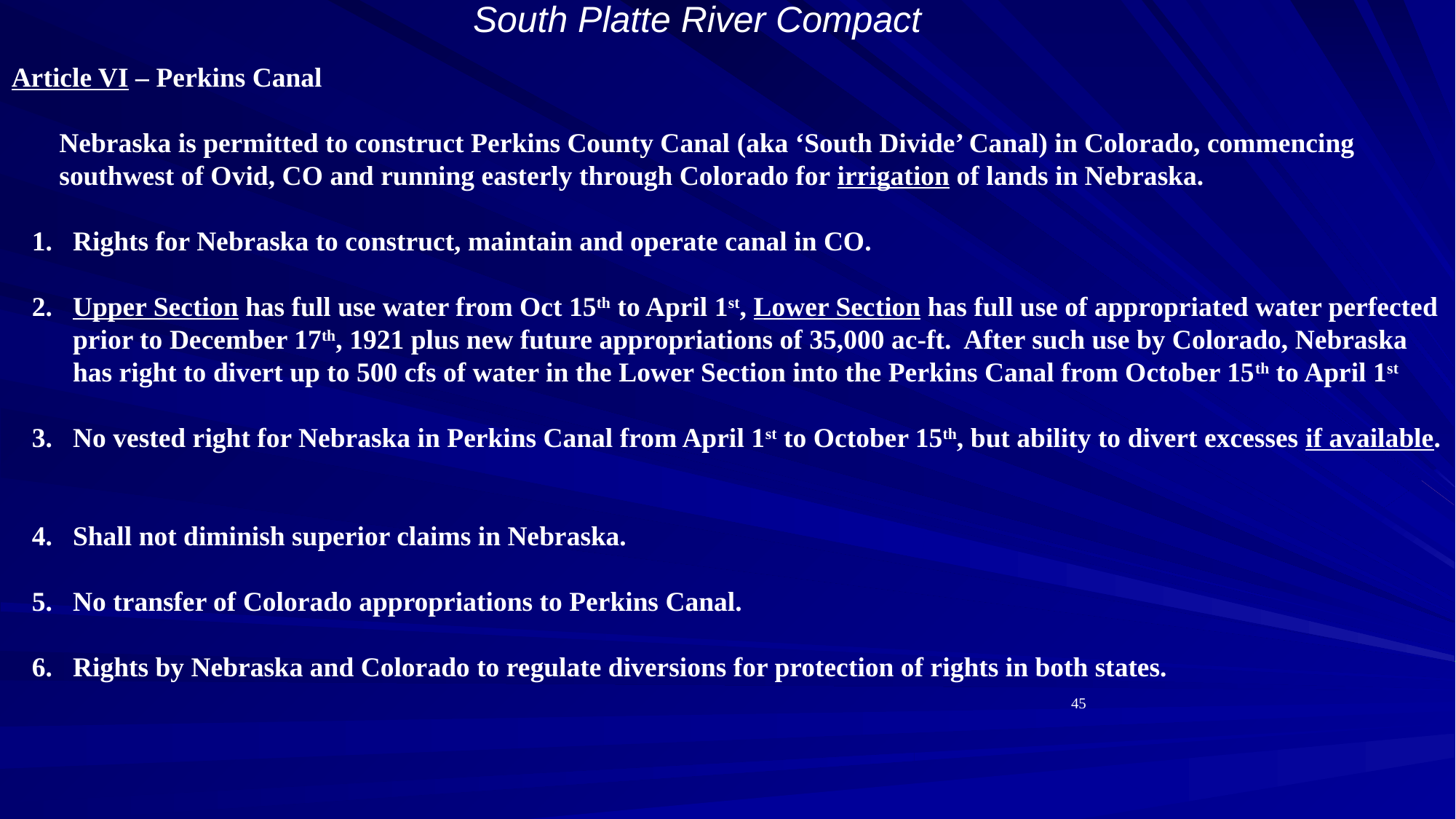

South Platte River Compact

 Article VI – Perkins Canal

Nebraska is permitted to construct Perkins County Canal (aka ‘South Divide’ Canal) in Colorado, commencing southwest of Ovid, CO and running easterly through Colorado for irrigation of lands in Nebraska.

Rights for Nebraska to construct, maintain and operate canal in CO.

Upper Section has full use water from Oct 15th to April 1st, Lower Section has full use of appropriated water perfected prior to December 17th, 1921 plus new future appropriations of 35,000 ac-ft.  After such use by Colorado, Nebraska has right to divert up to 500 cfs of water in the Lower Section into the Perkins Canal from October 15th to April 1st

No vested right for Nebraska in Perkins Canal from April 1st to October 15th, but ability to divert excesses if available.

Shall not diminish superior claims in Nebraska.

No transfer of Colorado appropriations to Perkins Canal.

Rights by Nebraska and Colorado to regulate diversions for protection of rights in both states.

45